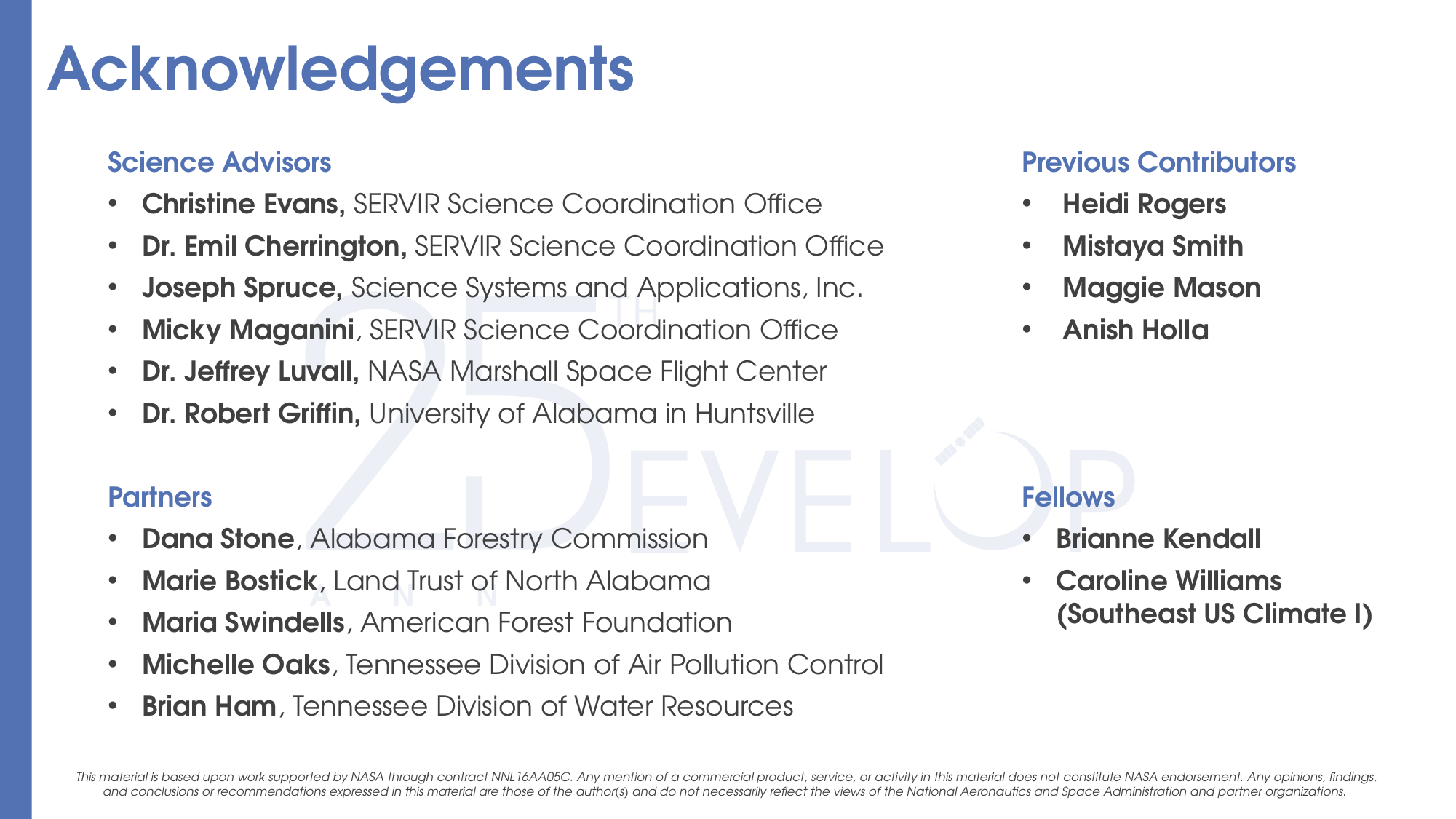

Previous Contributors
Heidi Rogers
Mistaya Smith
Maggie Mason
Anish Holla

Fellows
Brianne Kendall
Caroline Williams
(Southeast US Climate I)
Science Advisors
Christine Evans, SERVIR Science Coordination Office
Dr. Emil Cherrington, SERVIR Science Coordination Office
Joseph Spruce, Science Systems and Applications, Inc.
Micky Maganini, SERVIR Science Coordination Office
Dr. Jeffrey Luvall, NASA Marshall Space Flight Center
Dr. Robert Griffin, University of Alabama in Huntsville

Partners
Dana Stone, Alabama Forestry Commission
Marie Bostick, Land Trust of North Alabama
Maria Swindells, American Forest Foundation
Michelle Oaks, Tennessee Division of Air Pollution Control
Brian Ham, Tennessee Division of Water Resources